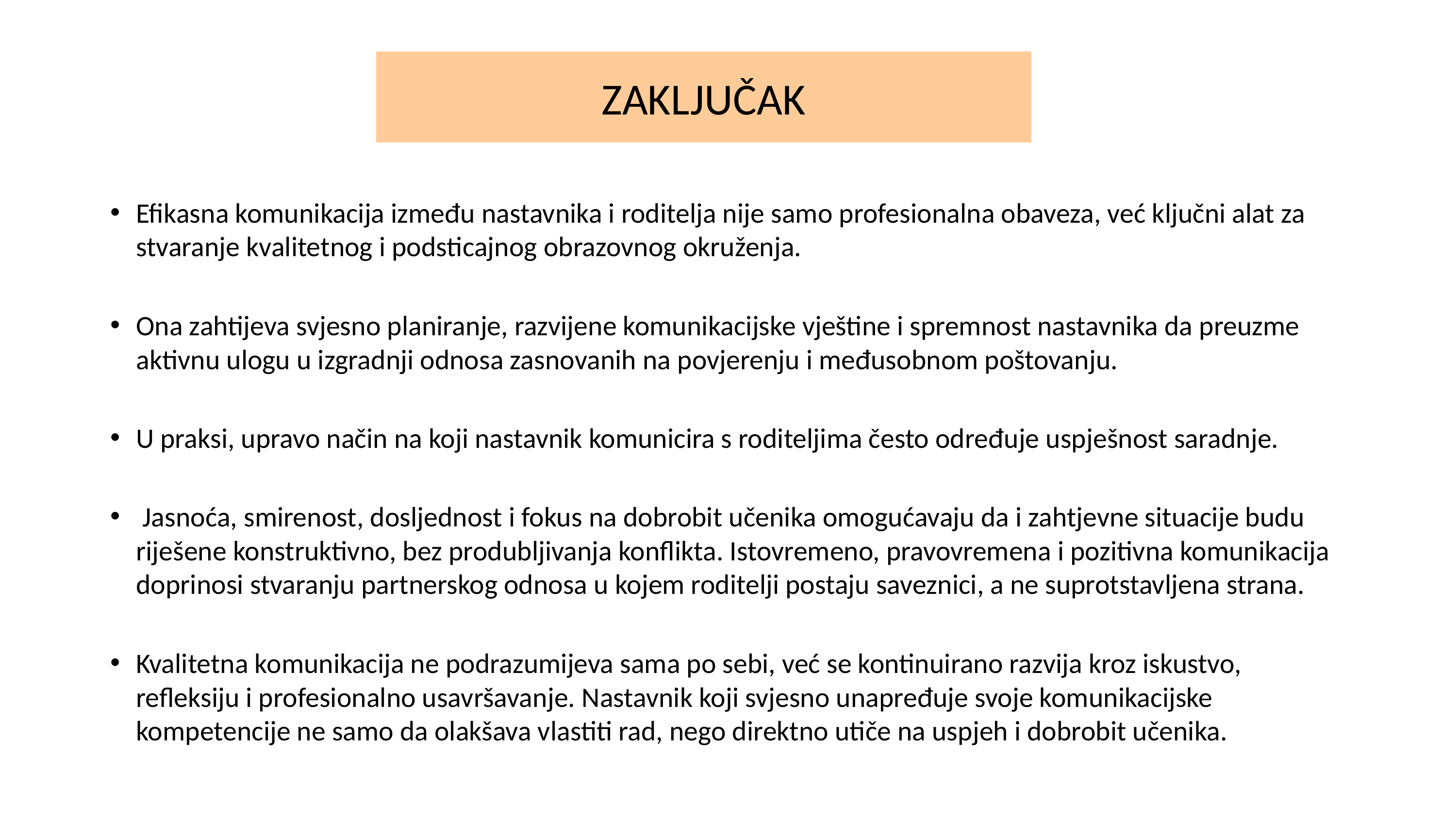

# ZAKLJUČAK
Efikasna komunikacija između nastavnika i roditelja nije samo profesionalna obaveza, već ključni alat za stvaranje kvalitetnog i podsticajnog obrazovnog okruženja.

Ona zahtijeva svjesno planiranje, razvijene komunikacijske vještine i spremnost nastavnika da preuzme aktivnu ulogu u izgradnji odnosa zasnovanih na povjerenju i međusobnom poštovanju.

U praksi, upravo način na koji nastavnik komunicira s roditeljima često određuje uspješnost saradnje.

 Jasnoća, smirenost, dosljednost i fokus na dobrobit učenika omogućavaju da i zahtjevne situacije budu riješene konstruktivno, bez produbljivanja konflikta. Istovremeno, pravovremena i pozitivna komunikacija doprinosi stvaranju partnerskog odnosa u kojem roditelji postaju saveznici, a ne suprotstavljena strana.

Kvalitetna komunikacija ne podrazumijeva sama po sebi, već se kontinuirano razvija kroz iskustvo, refleksiju i profesionalno usavršavanje. Nastavnik koji svjesno unapređuje svoje komunikacijske kompetencije ne samo da olakšava vlastiti rad, nego direktno utiče na uspjeh i dobrobit učenika.